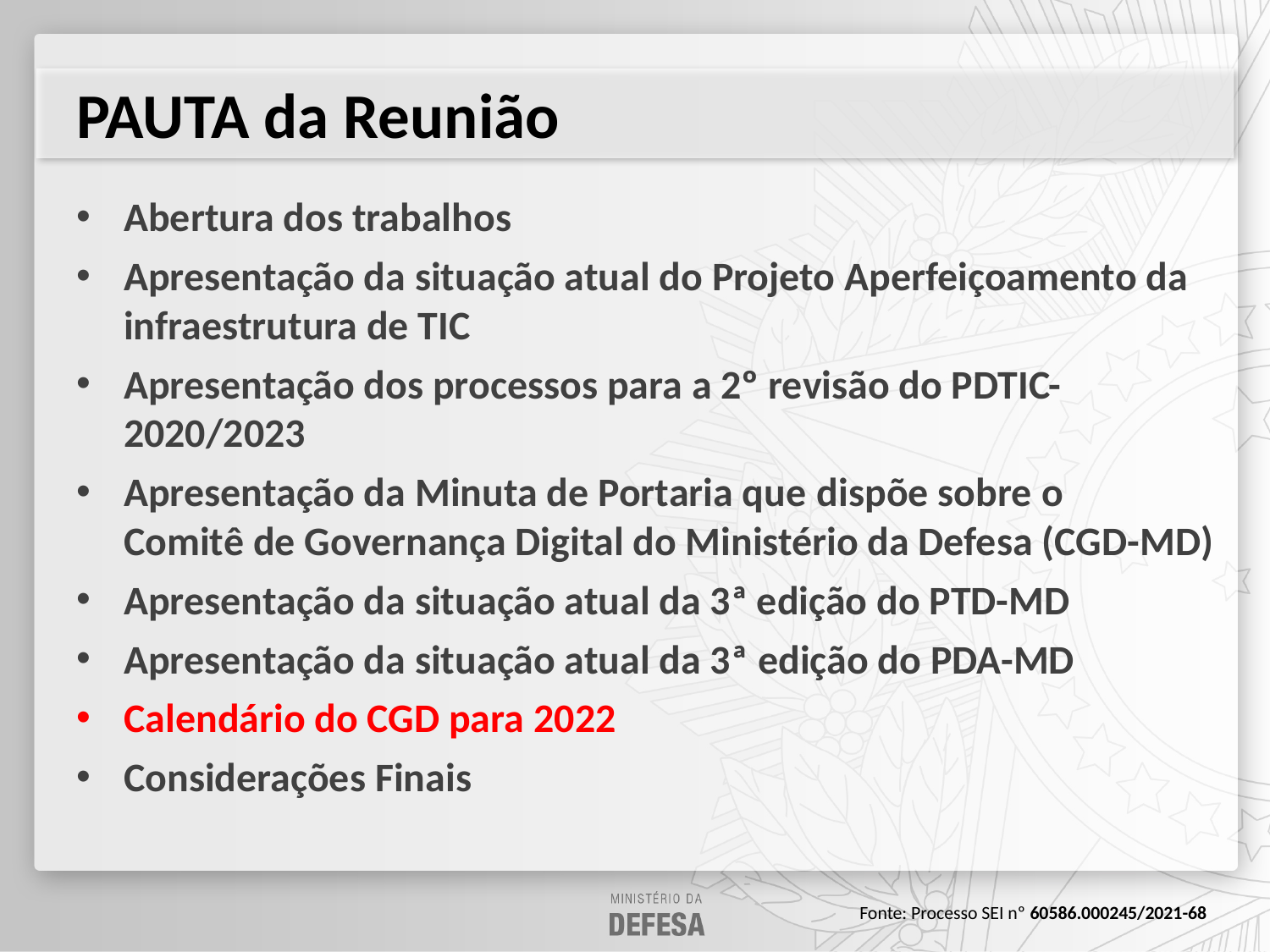

# PAUTA da Reunião
Abertura dos trabalhos
Apresentação da situação atual do Projeto Aperfeiçoamento da infraestrutura de TIC
Apresentação dos processos para a 2º revisão do PDTIC-2020/2023
Apresentação da Minuta de Portaria que dispõe sobre o Comitê de Governança Digital do Ministério da Defesa (CGD-MD)
Apresentação da situação atual da 3ª edição do PTD-MD
Apresentação da situação atual da 3ª edição do PDA-MD
Calendário do CGD para 2022
Considerações Finais
Fonte: Processo SEI nº 60586.000245/2021-68